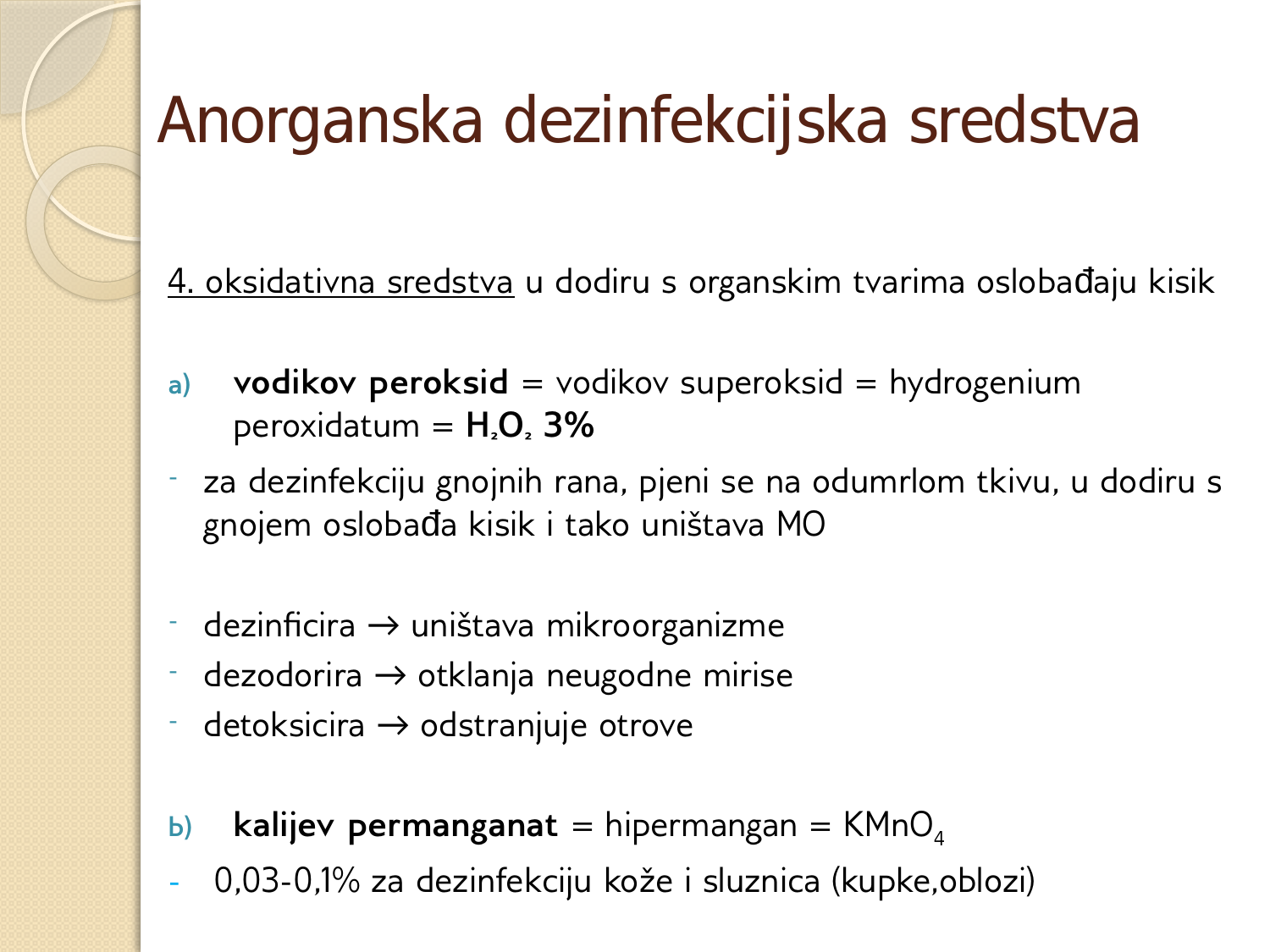

# Anorganska dezinfekcijska sredstva

4. oksidativna sredstva u dodiru s organskim tvarima oslobađaju kisik

vodikov peroksid = vodikov superoksid = hydrogenium peroxidatum = H²O² 3%
za dezinfekciju gnojnih rana, pjeni se na odumrlom tkivu, u dodiru s gnojem oslobađa kisik i tako uništava MO

dezinficira → uništava mikroorganizme
dezodorira → otklanja neugodne mirise
detoksicira → odstranjuje otrove

kalijev permanganat = hipermangan = KMnO4
-   0,03-0,1% za dezinfekciju kože i sluznica (kupke,oblozi)